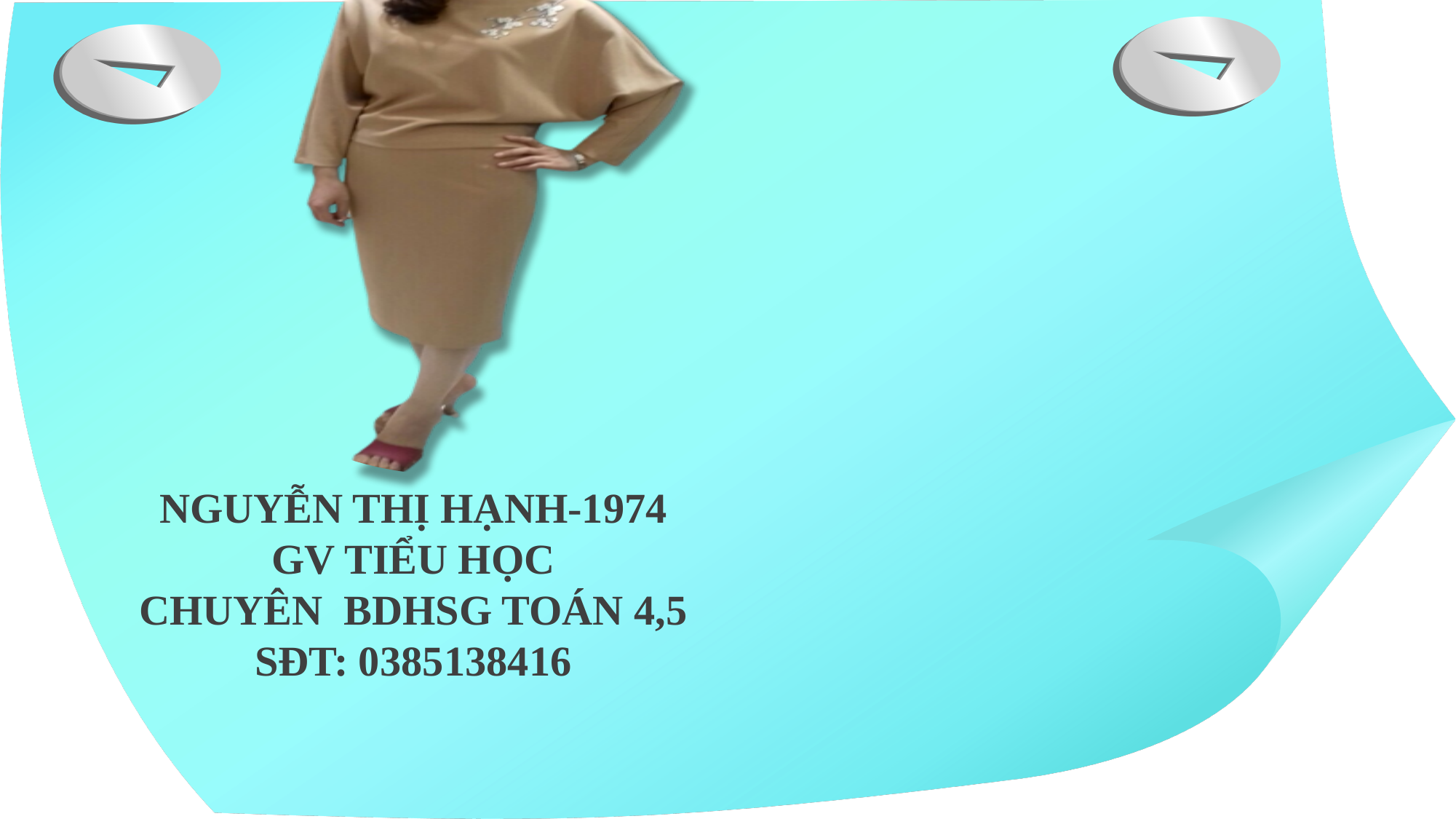

NGUYỄN THỊ HẠNH-1974
GV TIỂU HỌC
CHUYÊN  BDHSG TOÁN 4,5
SĐT: 0385138416